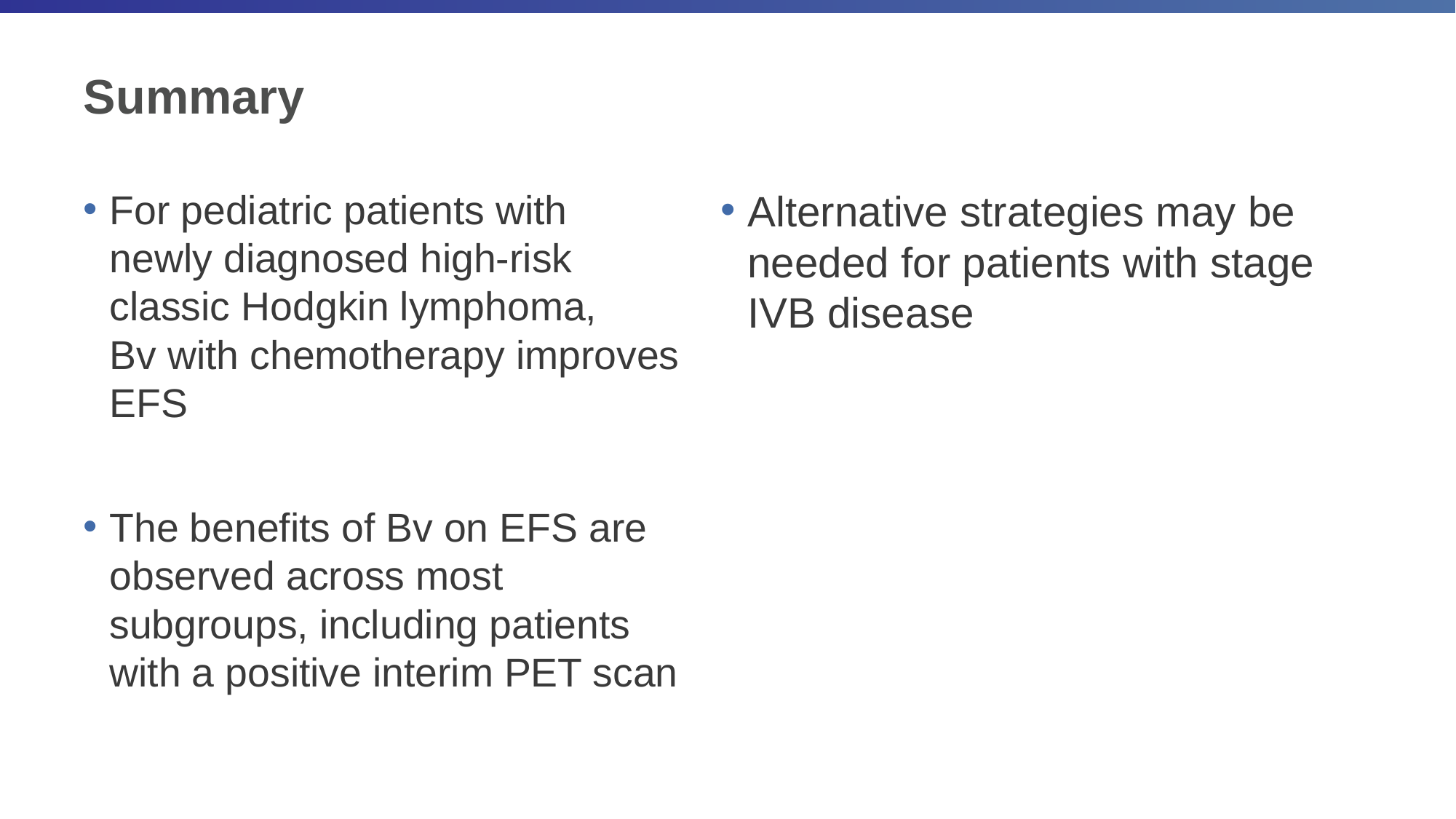

# Summary
For pediatric patients with newly diagnosed high-risk classic Hodgkin lymphoma,
Bv with chemotherapy improves EFS

The benefits of Bv on EFS are observed across most subgroups, including patients with a positive interim PET scan
Alternative strategies may be needed for patients with stage
IVB disease